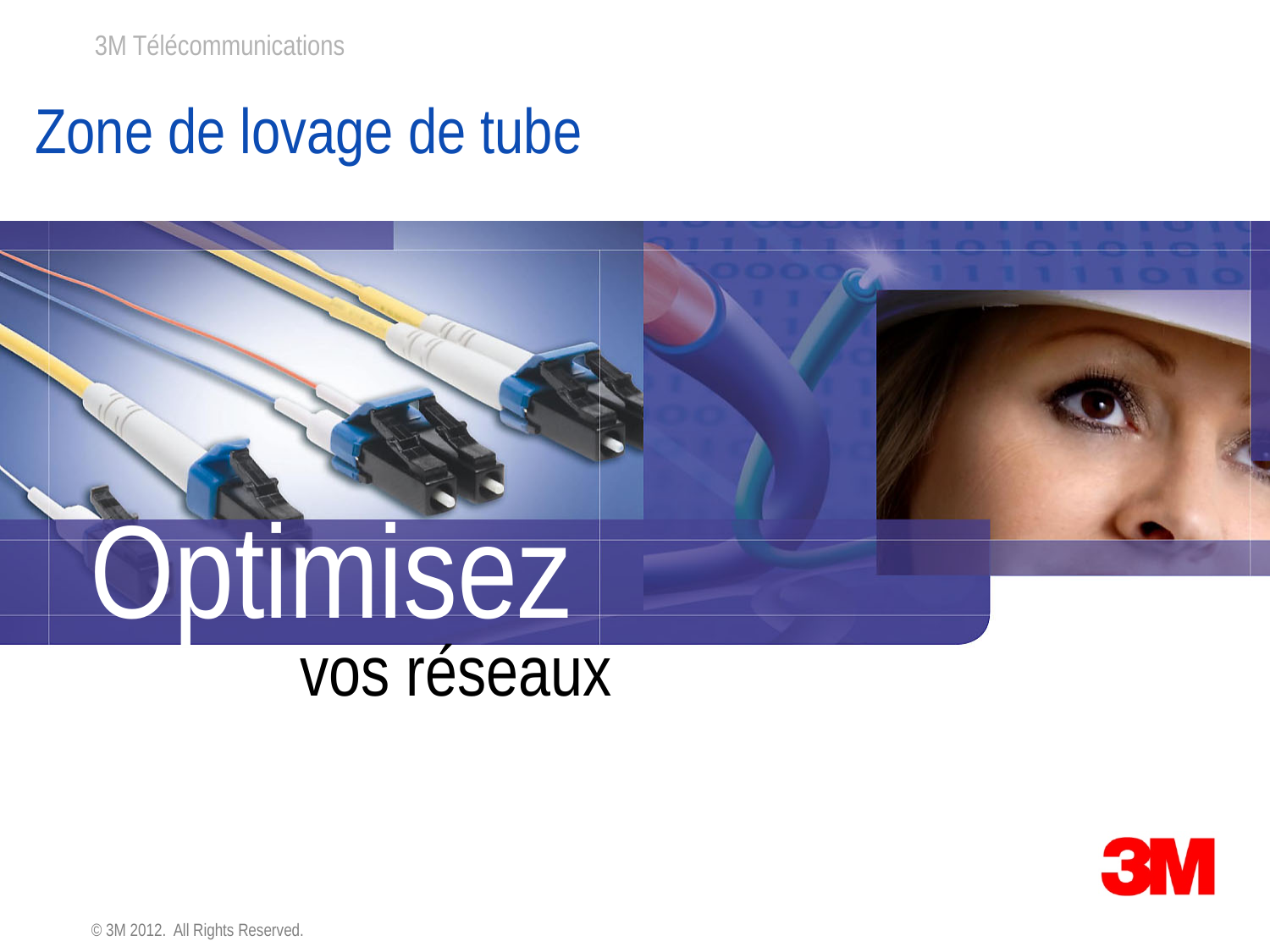

Zone de lovage de tube
Optimisez
vos réseaux
© 3M 2012.  All Rights Reserved.